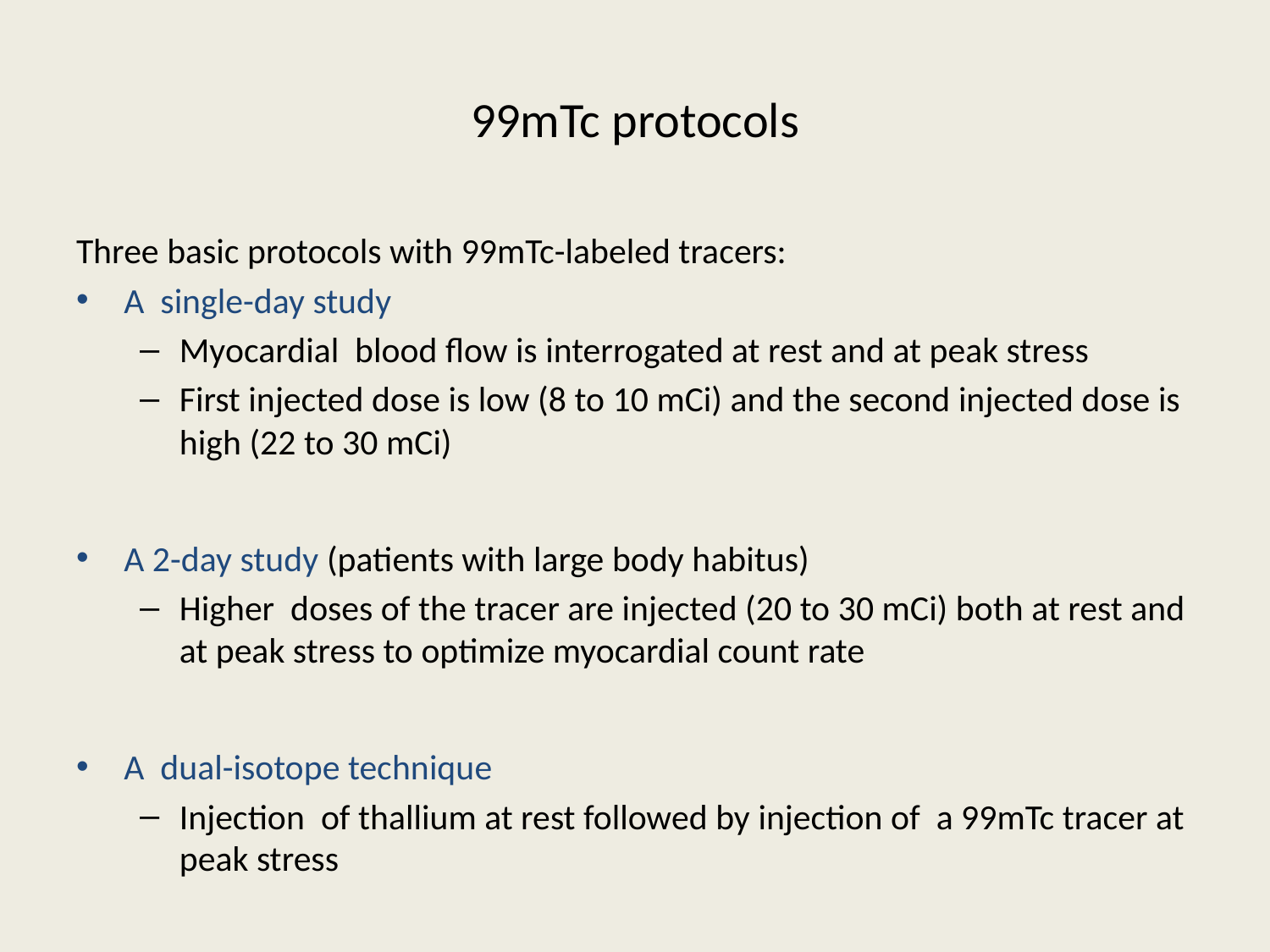

# 99mTc protocols
Three basic protocols with 99mTc-labeled tracers:
A  single-day study
Myocardial  blood flow is interrogated at rest and at peak stress
First injected dose is low (8 to 10 mCi) and the second injected dose is high (22 to 30 mCi)

A 2-day study (patients with large body habitus)
Higher  doses of the tracer are injected (20 to 30 mCi) both at rest and at peak stress to optimize myocardial count rate

A  dual-isotope technique
Injection  of thallium at rest followed by injection of  a 99mTc tracer at peak stress